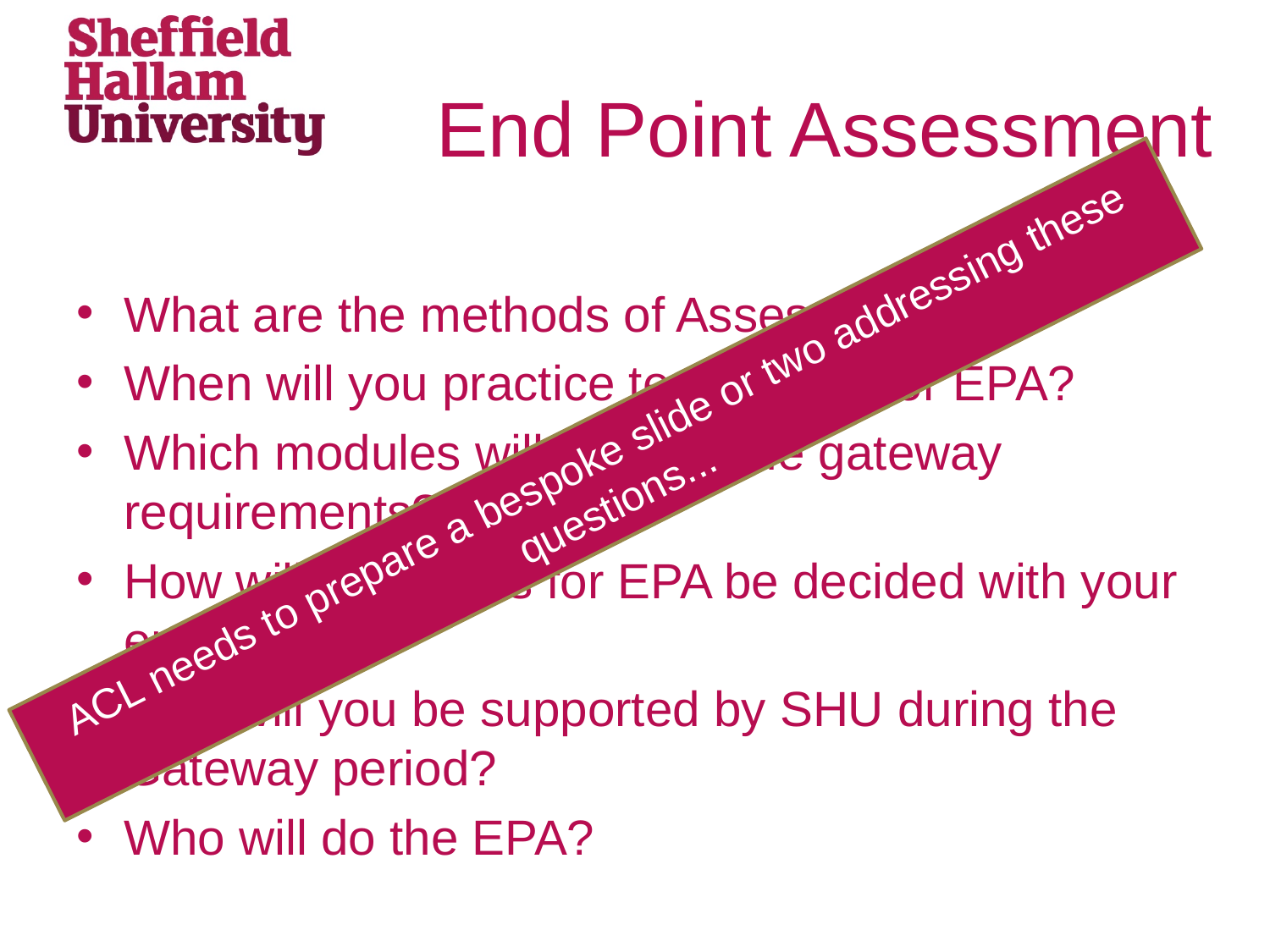

# End Point Assessment
What are the methods of Assessment?
When will you practice techniques for EPA?
Which modules will support the gateway requirements?
How will readiness for EPA be decided with your employer?
How will you be supported by SHU during the Gateway period?
Who will do the EPA?
ACL needs to prepare a bespoke slide or two addressing these questions...